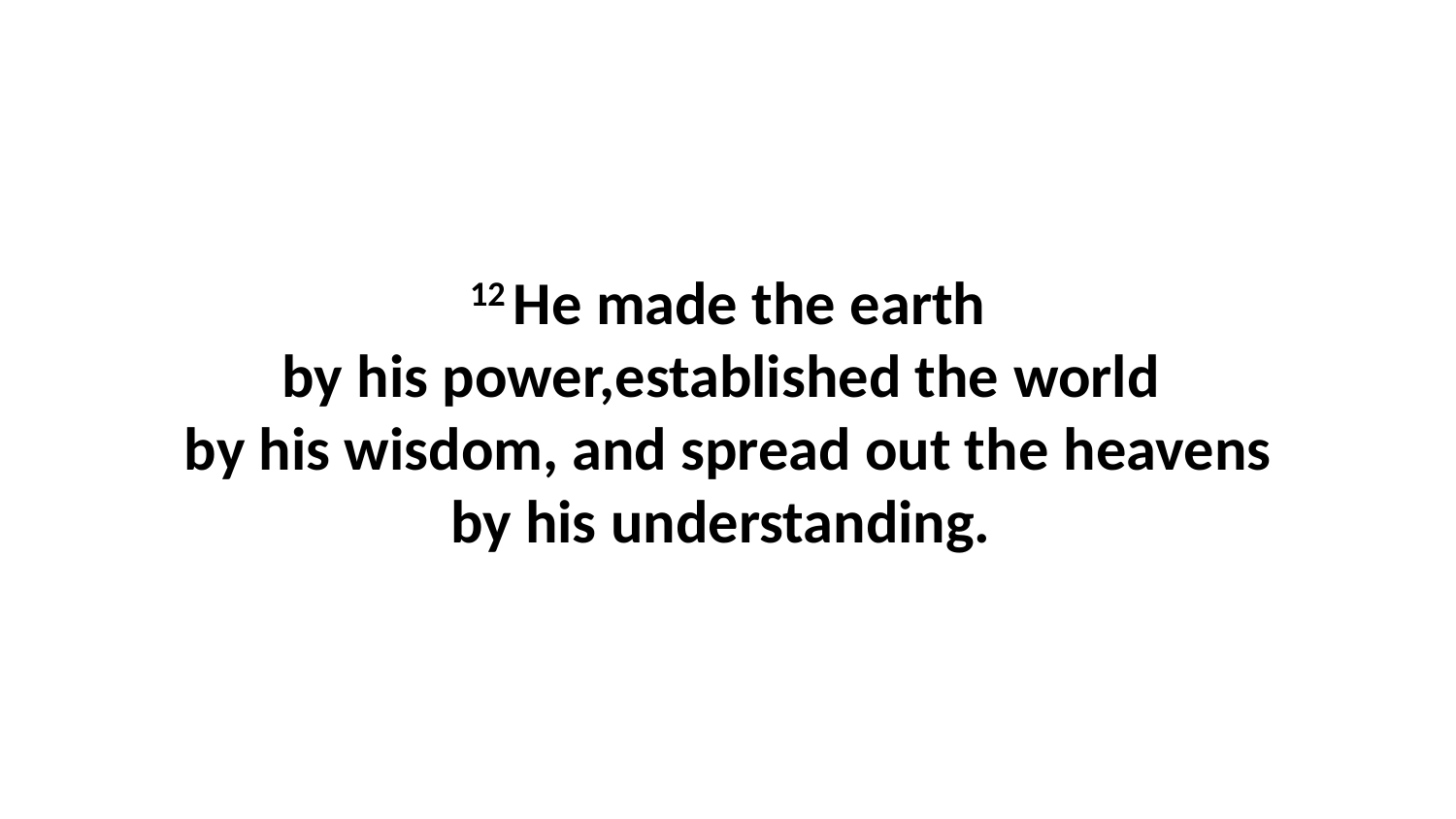

12 He made the earth by his power,established the world  by his wisdom, and spread out the heavens by his understanding.